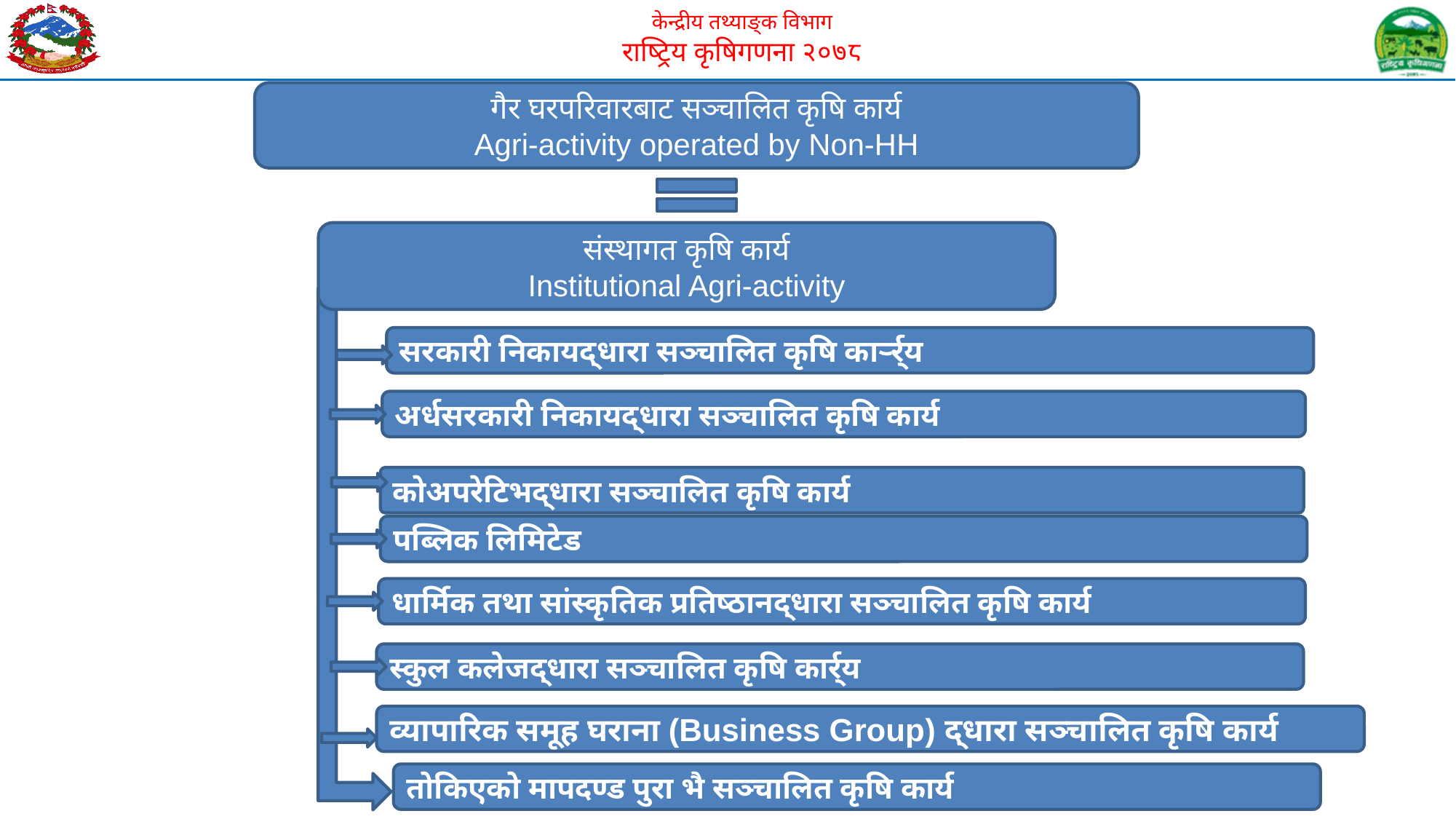

गैर घरपरिवारबाट सञ्चालित कृषि कार्य
Agri-activity operated by Non-HH

संस्थागत कृषि कार्य
Institutional Agri-activity

सरकारी निकायद्धारा सञ्चालित कृषि कार्र्र्य

अर्धसरकारी निकायद्धारा सञ्चालित कृषि कार्य

कोअपरेटिभद्धारा सञ्चालित कृषि कार्य

पब्लिक लिमिटेड

धार्मिक तथा सांस्कृतिक प्रतिष्ठानद्धारा सञ्चालित कृषि कार्य

स्कुल कलेजद्धारा सञ्चालित कृषि कार्र्य

व्यापारिक समूह घराना (Business Group) द्धारा सञ्चालित कृषि कार्य

तोकिएको मापदण्ड पुरा भै सञ्चालित कृषि कार्य